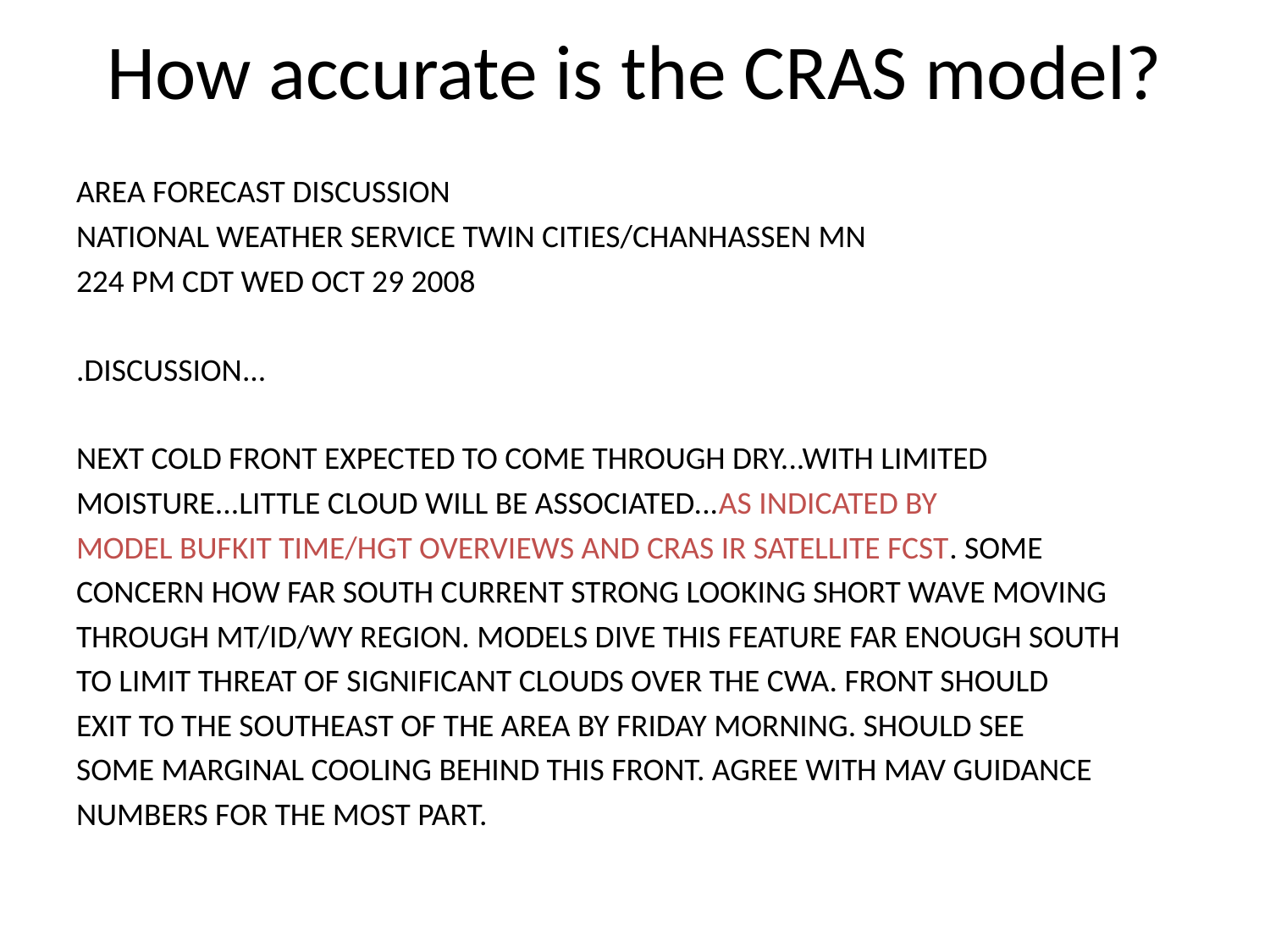

# How accurate is the CRAS model?
AREA FORECAST DISCUSSION
NATIONAL WEATHER SERVICE TWIN CITIES/CHANHASSEN MN
224 PM CDT WED OCT 29 2008

.DISCUSSION...

NEXT COLD FRONT EXPECTED TO COME THROUGH DRY...WITH LIMITED
MOISTURE...LITTLE CLOUD WILL BE ASSOCIATED...AS INDICATED BY
MODEL BUFKIT TIME/HGT OVERVIEWS AND CRAS IR SATELLITE FCST. SOME
CONCERN HOW FAR SOUTH CURRENT STRONG LOOKING SHORT WAVE MOVING
THROUGH MT/ID/WY REGION. MODELS DIVE THIS FEATURE FAR ENOUGH SOUTH
TO LIMIT THREAT OF SIGNIFICANT CLOUDS OVER THE CWA. FRONT SHOULD
EXIT TO THE SOUTHEAST OF THE AREA BY FRIDAY MORNING. SHOULD SEE
SOME MARGINAL COOLING BEHIND THIS FRONT. AGREE WITH MAV GUIDANCE
NUMBERS FOR THE MOST PART.